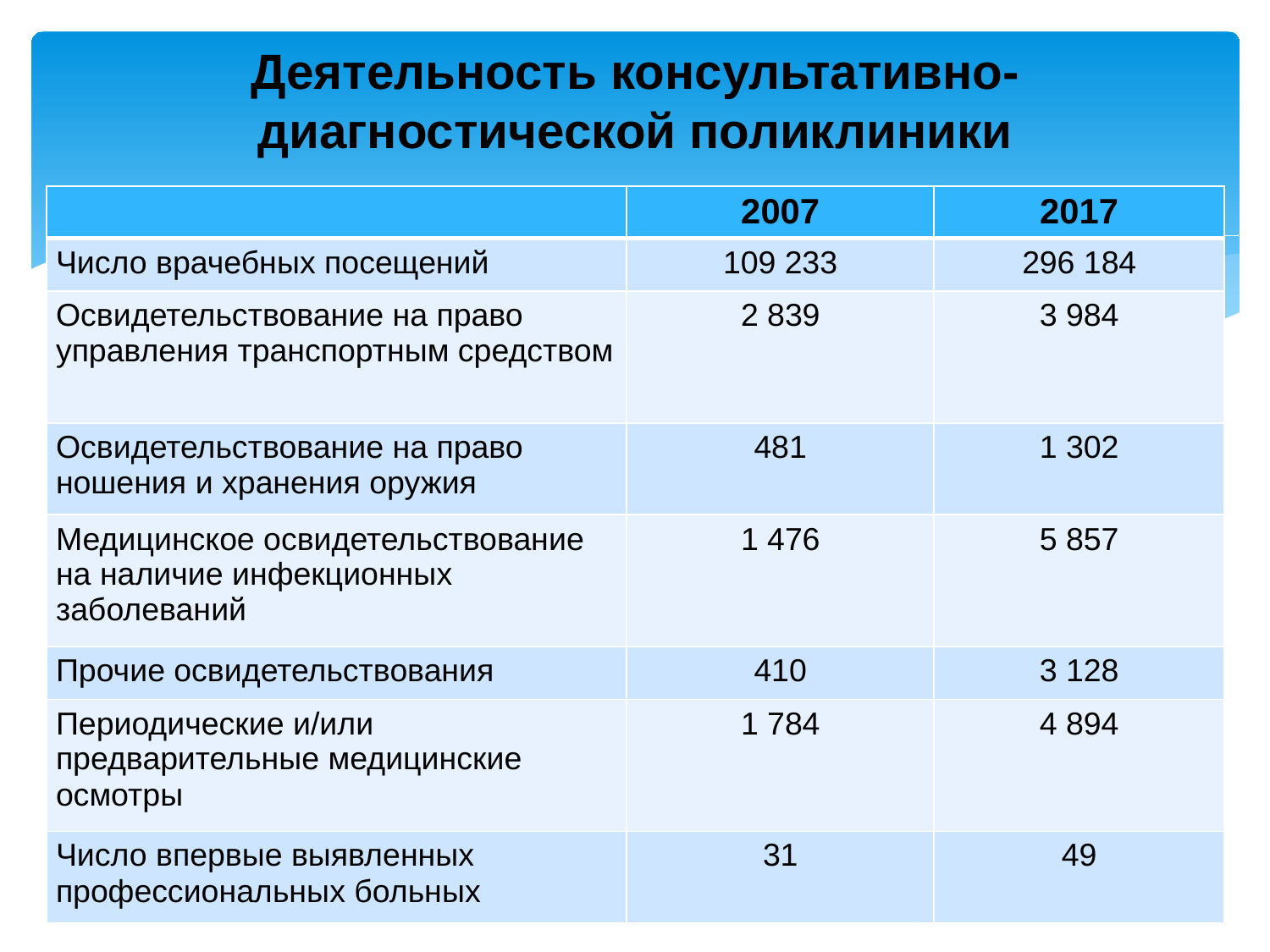

# Деятельность консультативно-диагностической поликлиники
|  | 2007 | 2017 |
| --- | --- | --- |
| Число врачебных посещений | 109 233 | 296 184 |
| Освидетельствование на право управления транспортным средством | 2 839 | 3 984 |
| Освидетельствование на право ношения и хранения оружия | 481 | 1 302 |
| Медицинское освидетельствование на наличие инфекционных заболеваний | 1 476 | 5 857 |
| Прочие освидетельствования | 410 | 3 128 |
| Периодические и/или предварительные медицинские осмотры | 1 784 | 4 894 |
| Число впервые выявленных профессиональных больных | 31 | 49 |